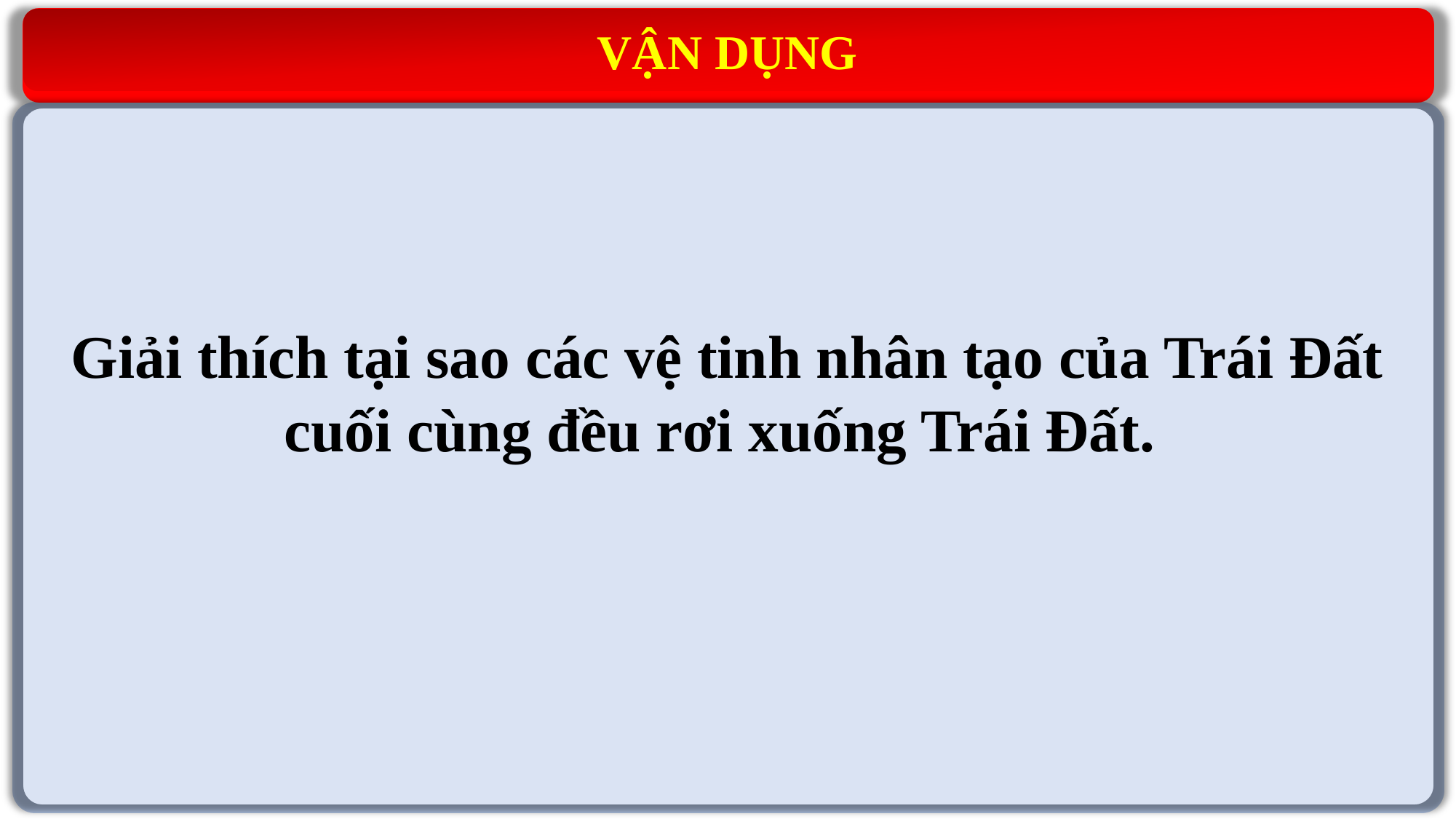

VẬN DỤNG
Giải thích tại sao các vệ tinh nhân tạo của Trái Đất cuối cùng đều rơi xuống Trái Đất.